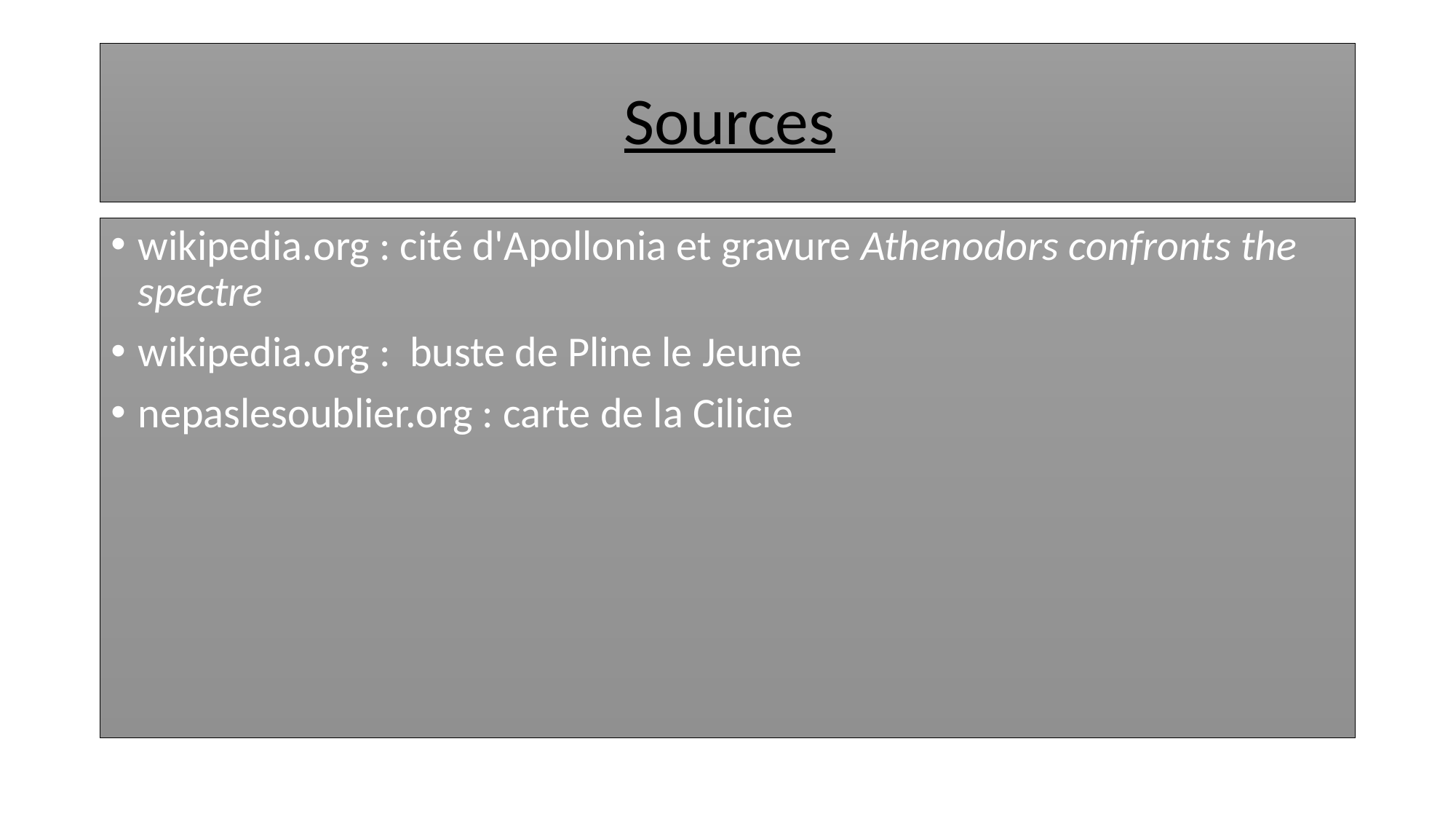

# Sources
wikipedia.org : cité d'Apollonia et gravure Athenodors confronts the spectre
wikipedia.org :  buste de Pline le Jeune
nepaslesoublier.org : carte de la Cilicie